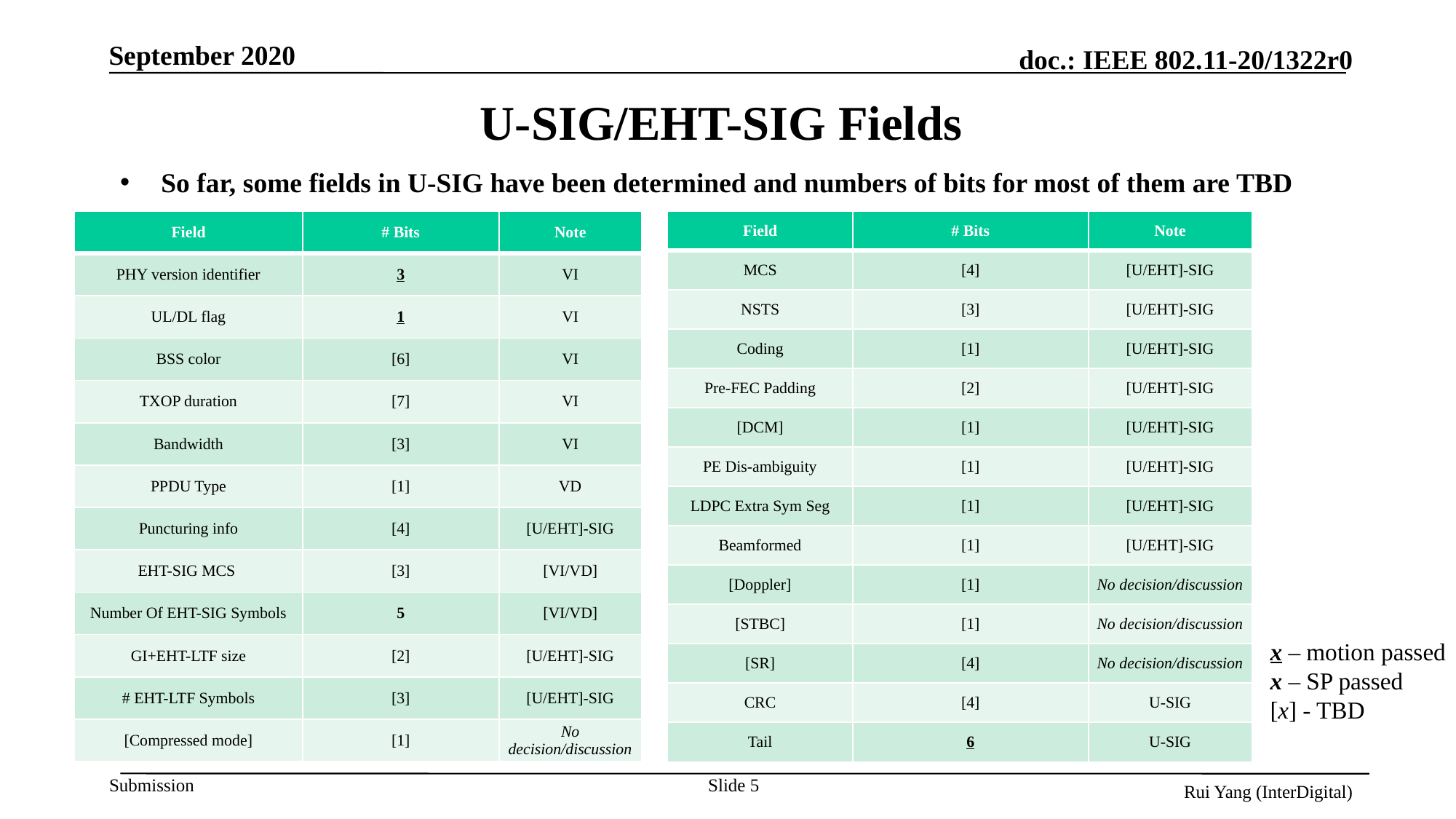

# U-SIG/EHT-SIG Fields
So far, some fields in U-SIG have been determined and numbers of bits for most of them are TBD
| Field | # Bits | Note |
| --- | --- | --- |
| PHY version identifier | 3 | VI |
| UL/DL flag | 1 | VI |
| BSS color | [6] | VI |
| TXOP duration | [7] | VI |
| Bandwidth | [3] | VI |
| PPDU Type | [1] | VD |
| Puncturing info | [4] | [U/EHT]-SIG |
| EHT-SIG MCS | [3] | [VI/VD] |
| Number Of EHT-SIG Symbols | 5 | [VI/VD] |
| GI+EHT-LTF size | [2] | [U/EHT]-SIG |
| # EHT-LTF Symbols | [3] | [U/EHT]-SIG |
| [Compressed mode] | [1] | No decision/discussion |
| Field | # Bits | Note |
| --- | --- | --- |
| MCS | [4] | [U/EHT]-SIG |
| NSTS | [3] | [U/EHT]-SIG |
| Coding | [1] | [U/EHT]-SIG |
| Pre-FEC Padding | [2] | [U/EHT]-SIG |
| [DCM] | [1] | [U/EHT]-SIG |
| PE Dis-ambiguity | [1] | [U/EHT]-SIG |
| LDPC Extra Sym Seg | [1] | [U/EHT]-SIG |
| Beamformed | [1] | [U/EHT]-SIG |
| [Doppler] | [1] | No decision/discussion |
| [STBC] | [1] | No decision/discussion |
| [SR] | [4] | No decision/discussion |
| CRC | [4] | U-SIG |
| Tail | 6 | U-SIG |
x – motion passed
x – SP passed
[x] - TBD
Slide 5